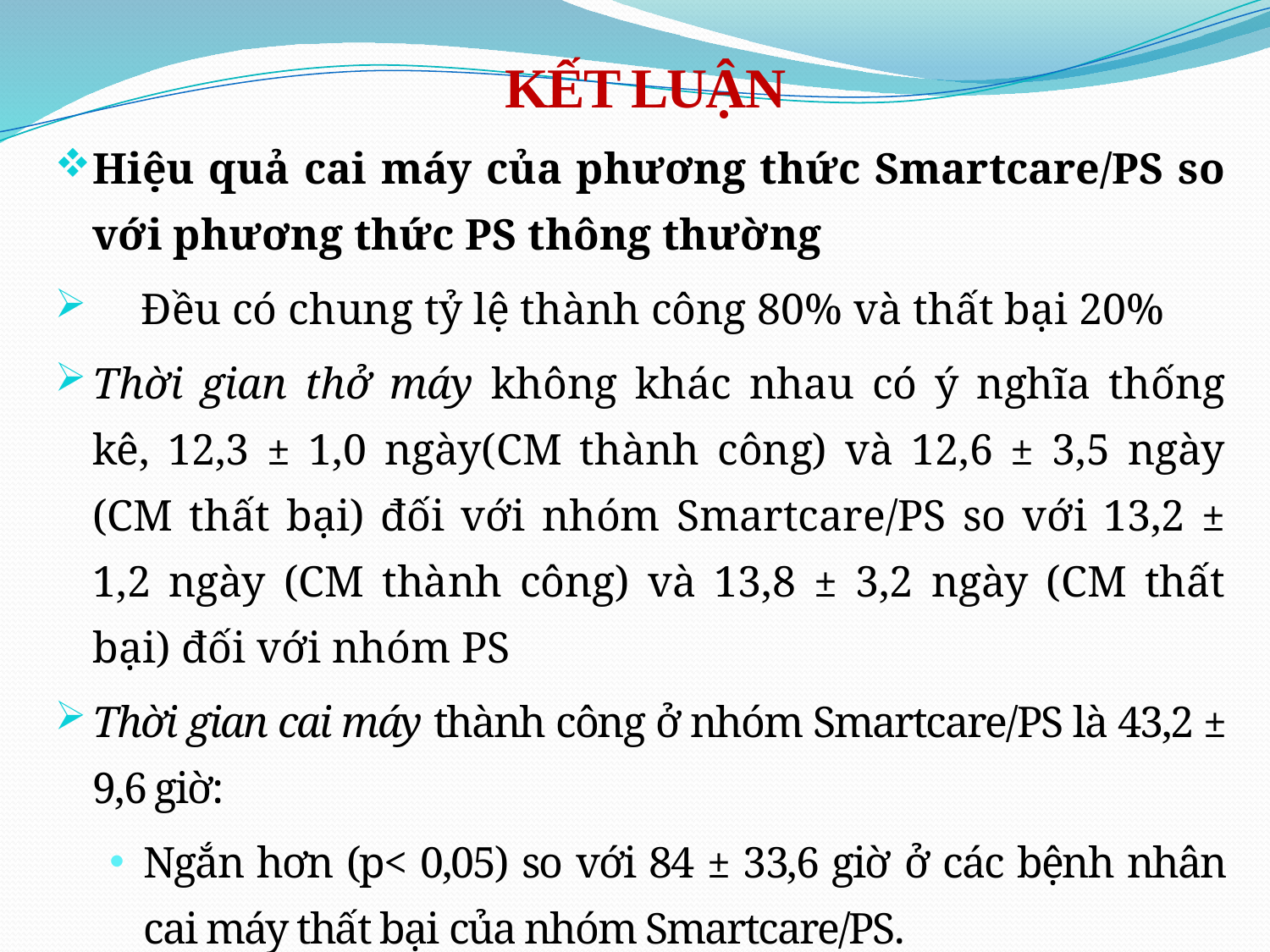

# KẾT LUẬN
Hiệu quả cai máy của phương thức Smartcare/PS so với phương thức PS thông thường
	Đều có chung tỷ lệ thành công 80% và thất bại 20%
Thời gian thở máy không khác nhau có ý nghĩa thống kê, 12,3 ± 1,0 ngày(CM thành công) và 12,6 ± 3,5 ngày (CM thất bại) đối với nhóm Smartcare/PS so với 13,2 ± 1,2 ngày (CM thành công) và 13,8 ± 3,2 ngày (CM thất bại) đối với nhóm PS
Thời gian cai máy thành công ở nhóm Smartcare/PS là 43,2 ± 9,6 giờ:
Ngắn hơn (p< 0,05) so với 84 ± 33,6 giờ ở các bệnh nhân cai máy thất bại của nhóm Smartcare/PS.
Ngắn hơn (p< 0,05) so với 54,4 ± 12 giờ ở các BN cai máy thành công của nhóm PS thông thường.